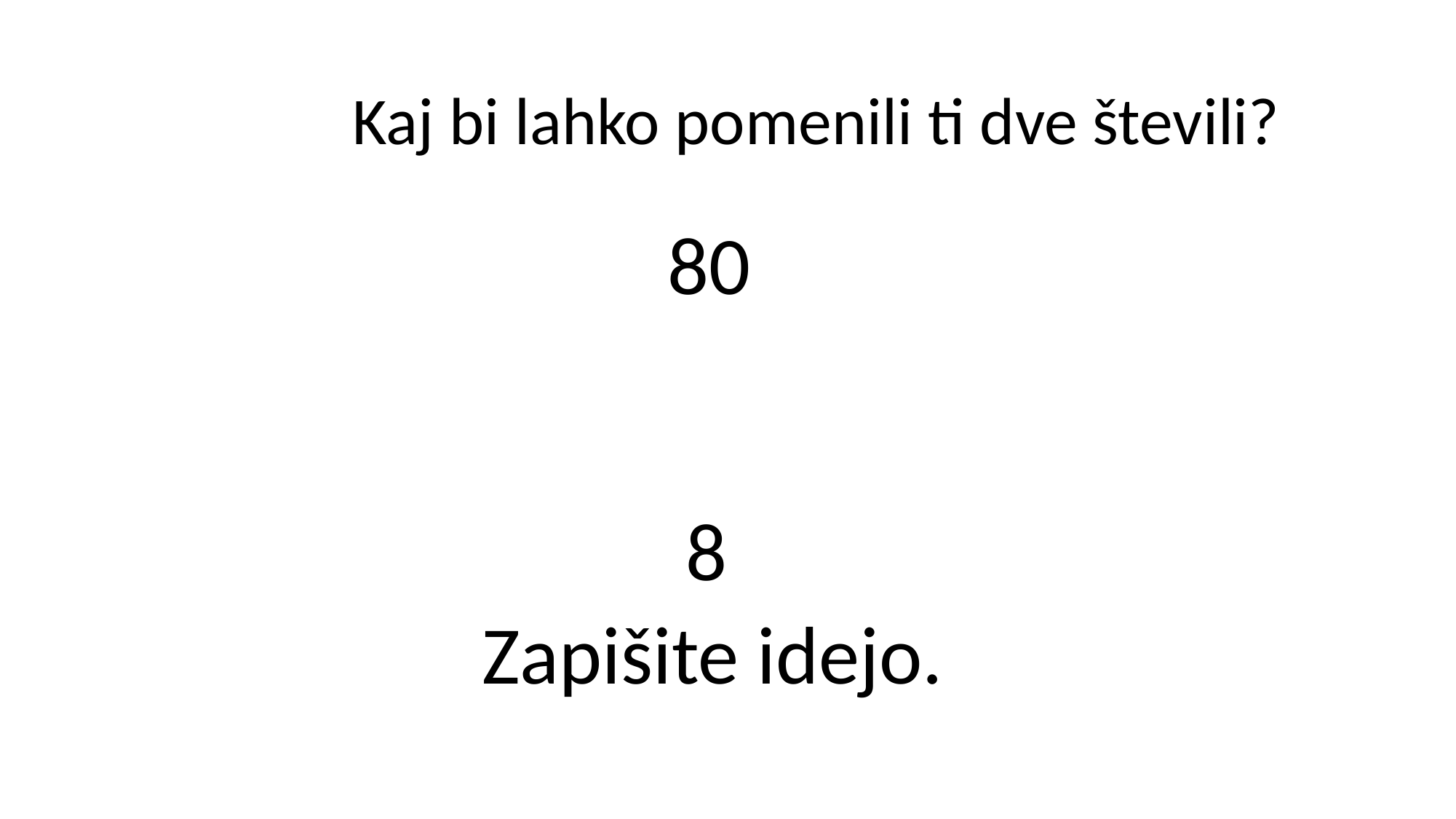

# Kaj bi lahko pomenili ti dve števili?
                              80

                               8
                    Zapišite idejo.